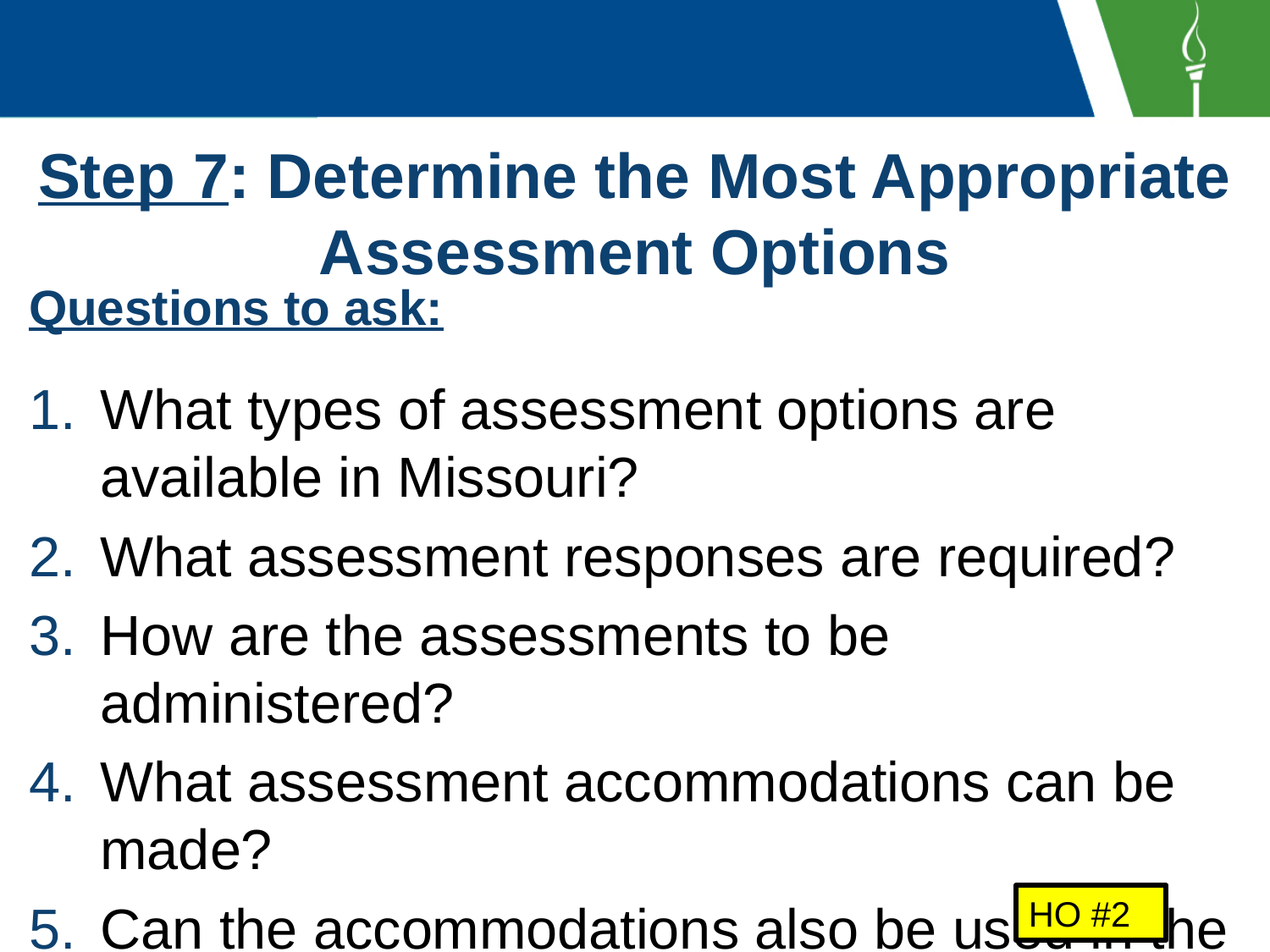

# Step 7: Determine the Most Appropriate Assessment Options
Questions to ask:

What types of assessment options are available in Missouri?
What assessment responses are required?
How are the assessments to be administered?
What assessment accommodations can be made?
Can the accommodations also be used in the classroom?

HO #2